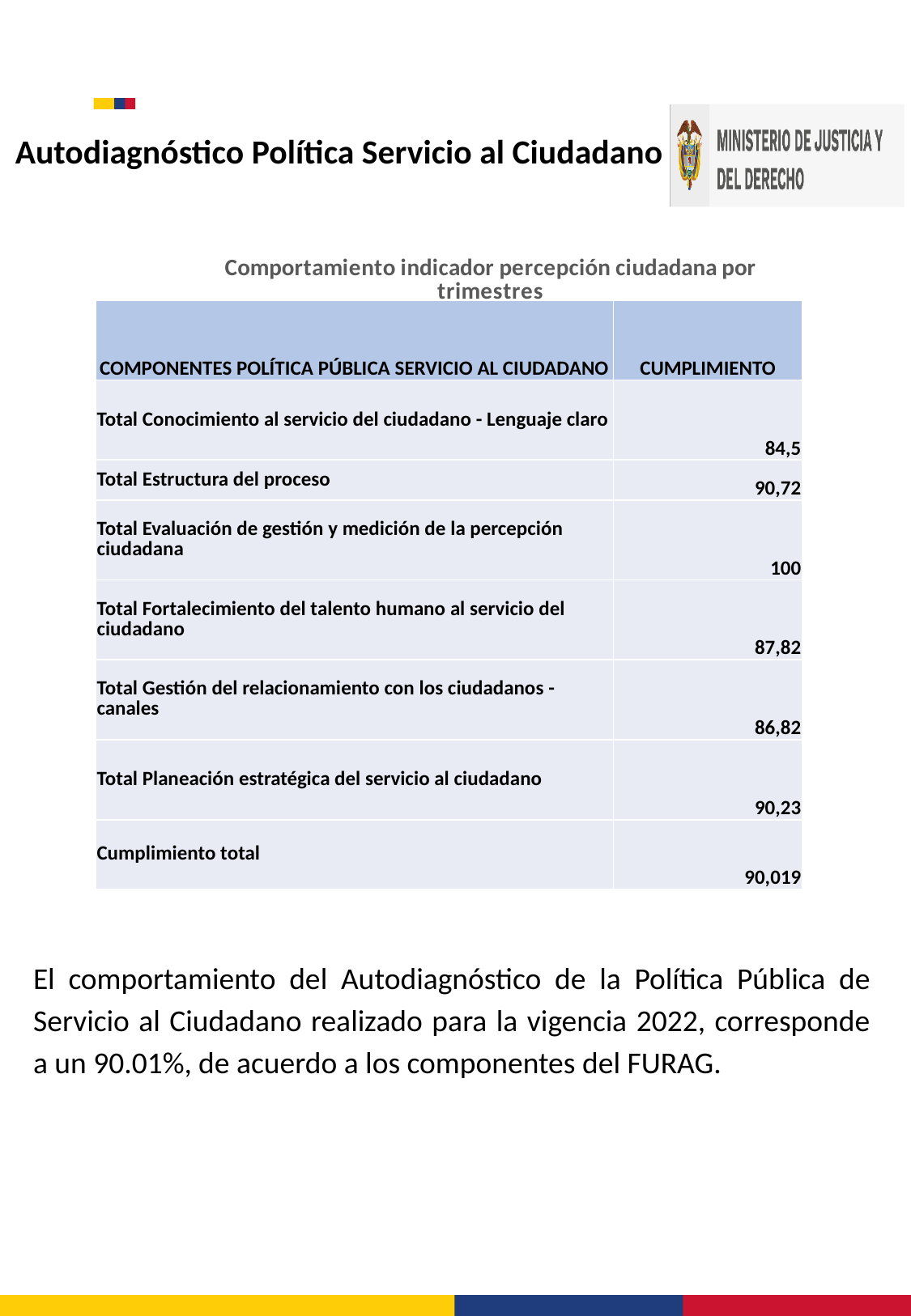

Autodiagnóstico Política Servicio al Ciudadano

[unsupported chart]

| COMPONENTES POLÍTICA PÚBLICA SERVICIO AL CIUDADANO | CUMPLIMIENTO |
| --- | --- |
| Total Conocimiento al servicio del ciudadano - Lenguaje claro | 84,5 |
| Total Estructura del proceso | 90,72 |
| Total Evaluación de gestión y medición de la percepción ciudadana | 100 |
| Total Fortalecimiento del talento humano al servicio del ciudadano | 87,82 |
| Total Gestión del relacionamiento con los ciudadanos - canales | 86,82 |
| Total Planeación estratégica del servicio al ciudadano | 90,23 |
| Cumplimiento total | 90,019 |

El comportamiento del Autodiagnóstico de la Política Pública de Servicio al Ciudadano realizado para la vigencia 2022, corresponde a un 90.01%, de acuerdo a los componentes del FURAG.